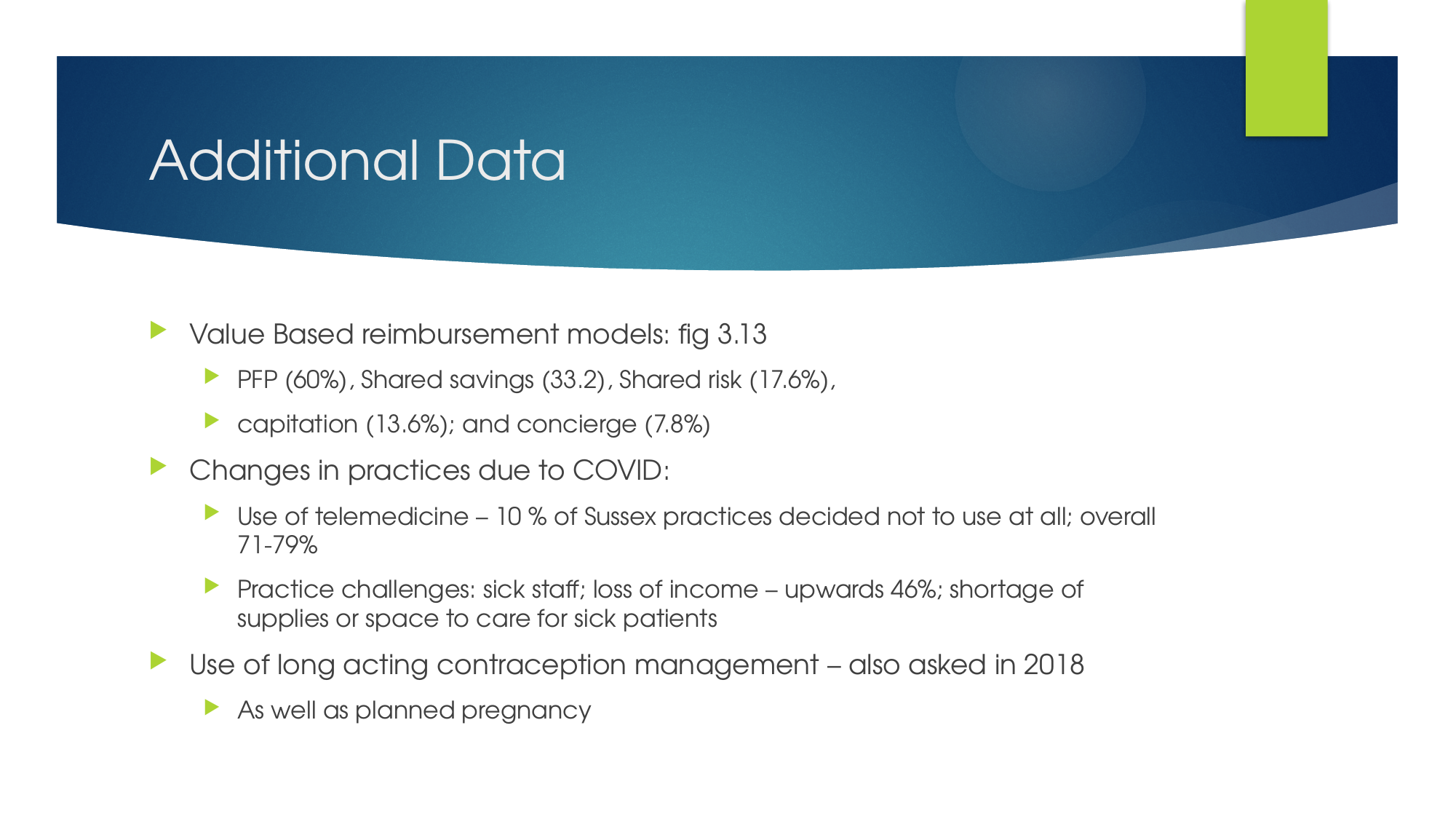

# Additional Data
Value Based reimbursement models: fig 3.13
PFP (60%), Shared savings (33.2), Shared risk (17.6%),
capitation (13.6%); and concierge (7.8%)
Changes in practices due to COVID:
Use of telemedicine – 10 % of Sussex practices decided not to use at all; overall 71-79%
Practice challenges: sick staff; loss of income – upwards 46%; shortage of supplies or space to care for sick patients
Use of long acting contraception management – also asked in 2018
As well as planned pregnancy